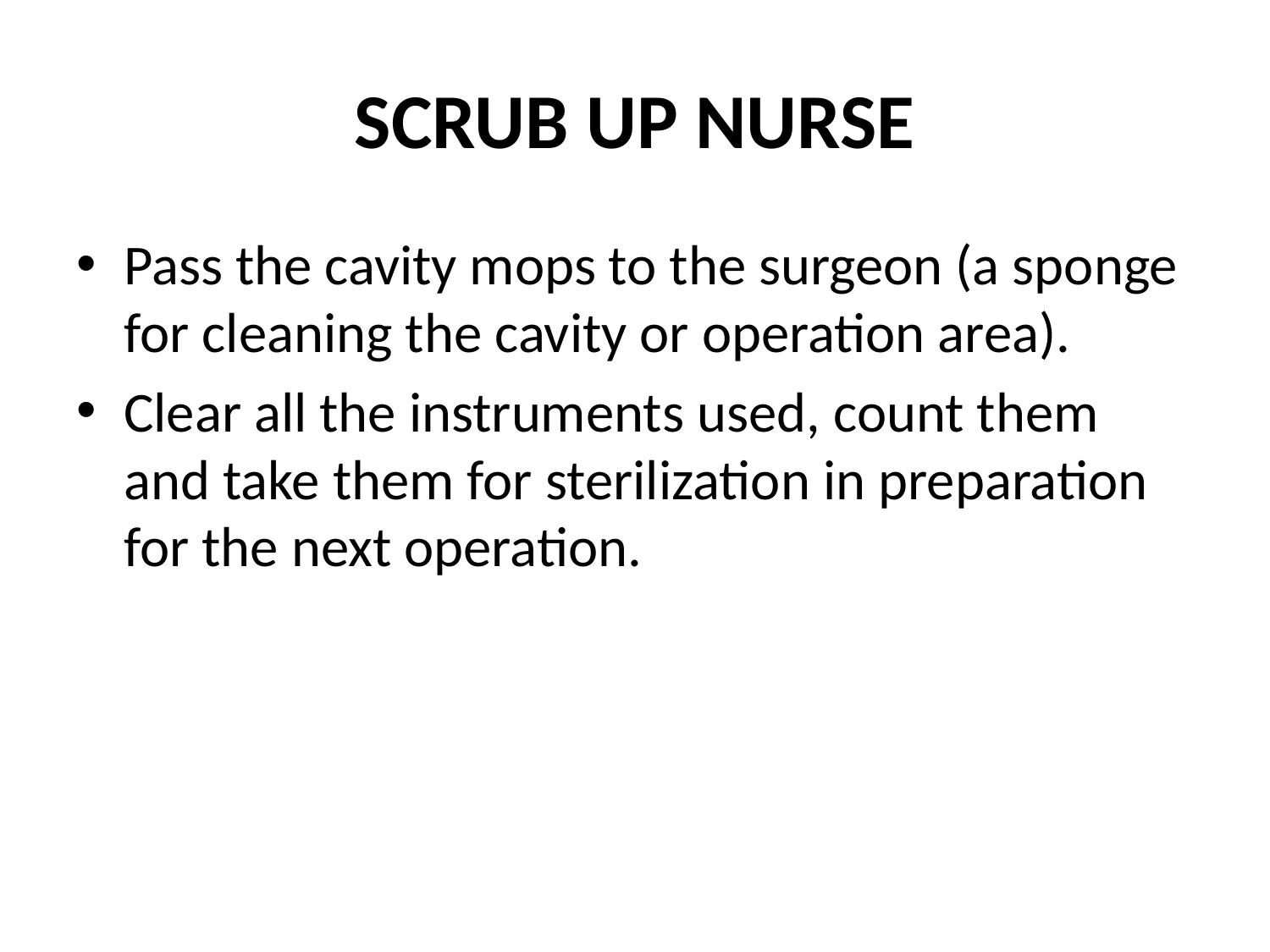

# SCRUB UP NURSE
Pass the cavity mops to the surgeon (a sponge for cleaning the cavity or operation area).
Clear all the instruments used, count them and take them for sterilization in preparation for the next operation.